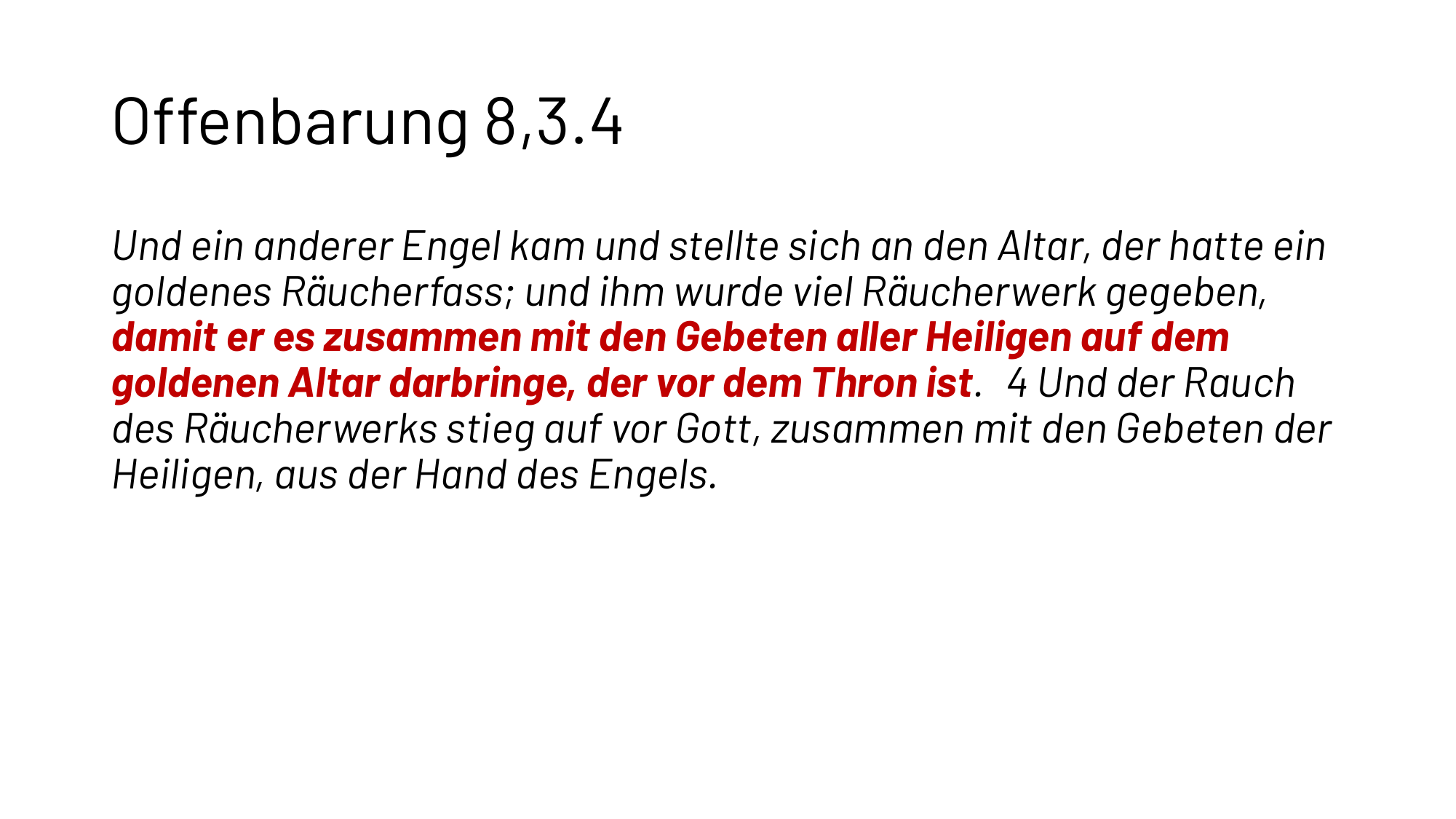

# Offenbarung 8,3.4
Und ein anderer Engel kam und stellte sich an den Altar, der hatte ein goldenes Räucherfass; und ihm wurde viel Räucherwerk gegeben, damit er es zusammen mit den Gebeten aller Heiligen auf dem goldenen Altar darbringe, der vor dem Thron ist. 4 Und der Rauch des Räucherwerks stieg auf vor Gott, zusammen mit den Gebeten der Heiligen, aus der Hand des Engels.